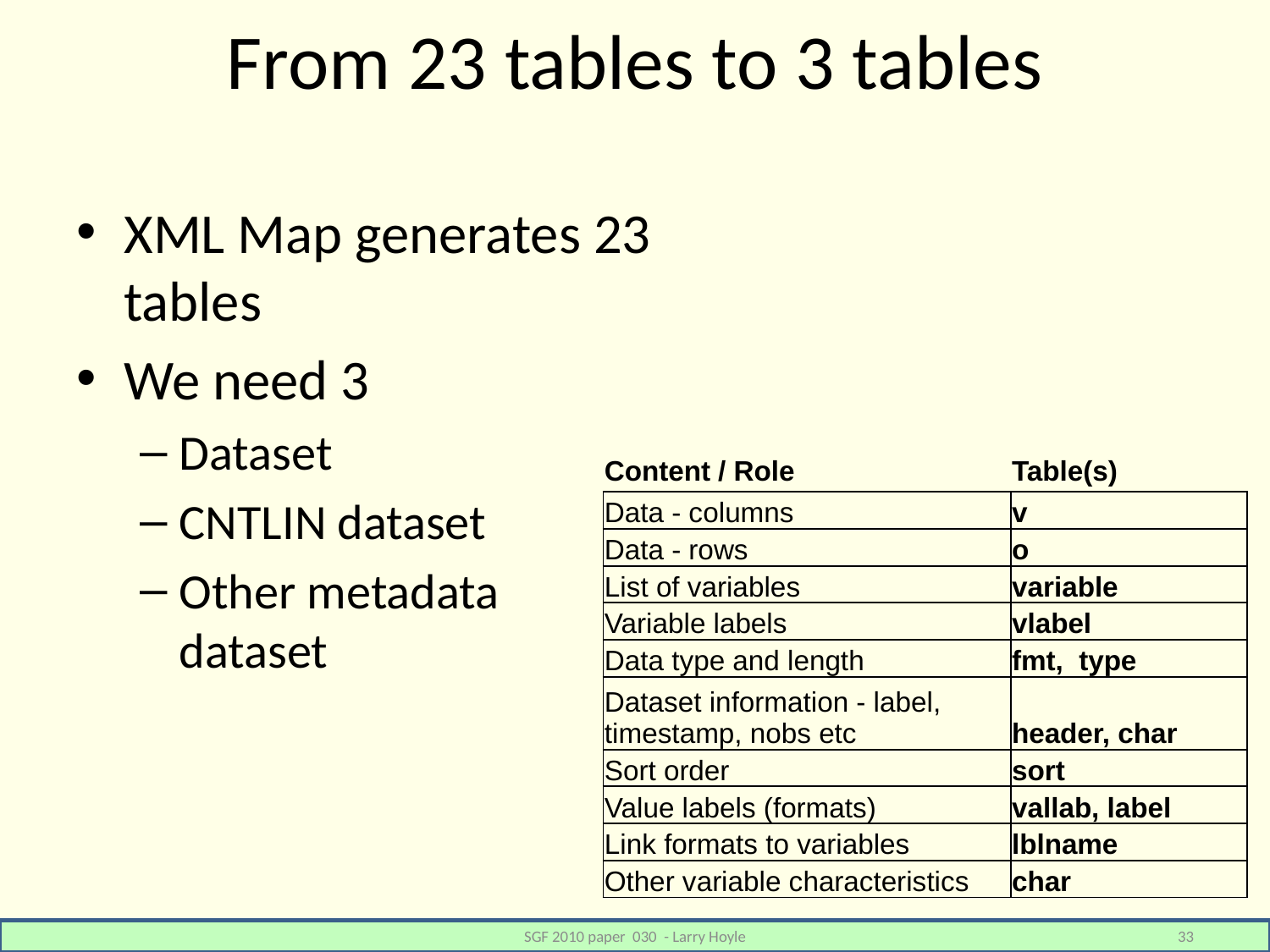

# From 23 tables to 3 tables
XML Map generates 23 tables
We need 3
Dataset
CNTLIN dataset
Other metadata dataset
| Content / Role | Table(s) |
| --- | --- |
| Data - columns | v |
| Data - rows | o |
| List of variables | variable |
| Variable labels | vlabel |
| Data type and length | fmt, type |
| Dataset information - label, timestamp, nobs etc | header, char |
| Sort order | sort |
| Value labels (formats) | vallab, label |
| Link formats to variables | lblname |
| Other variable characteristics | char |
SGF 2010 paper  030  - Larry Hoyle
33